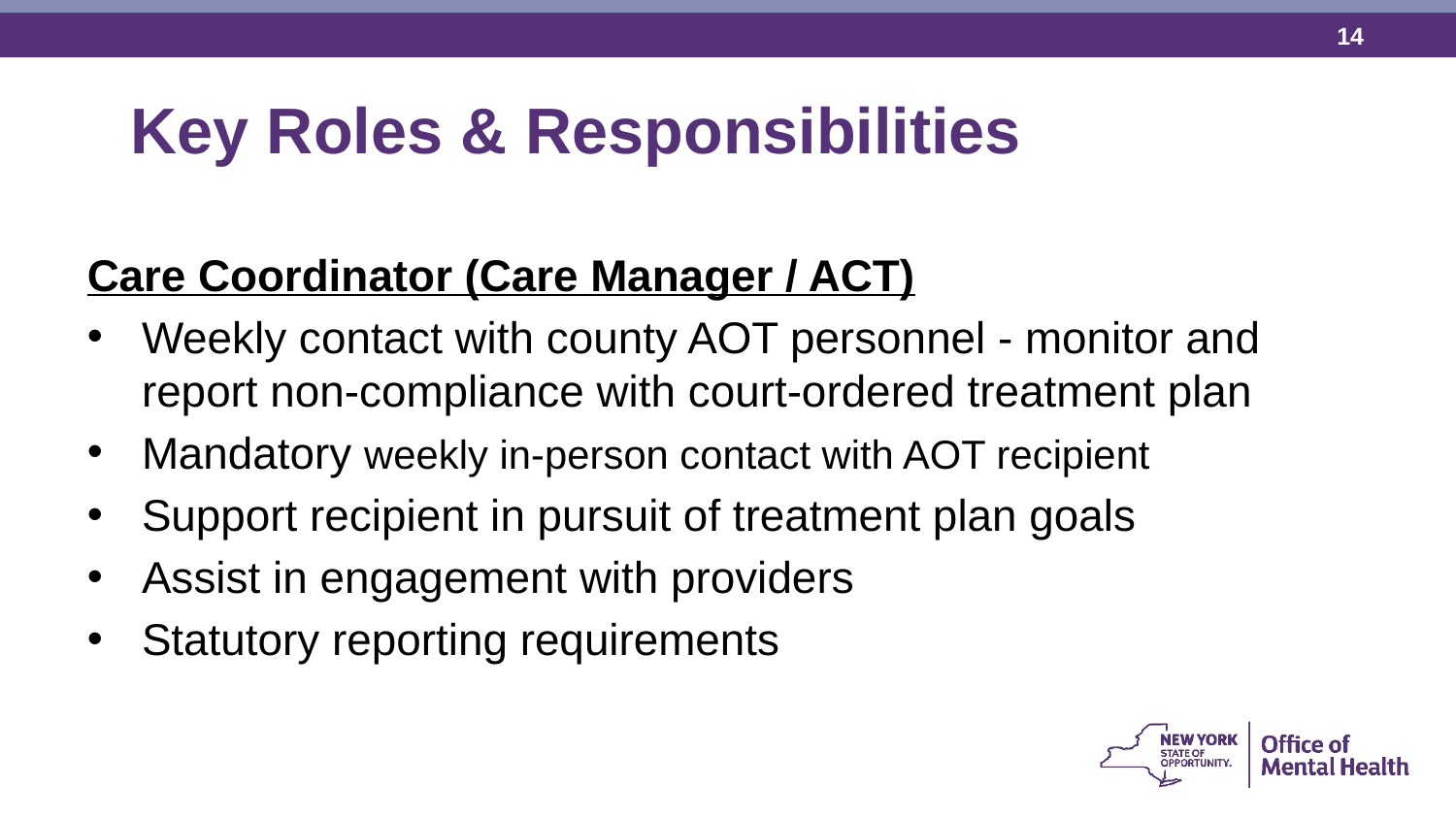

Key Roles & Responsibilities
Care Coordinator (Care Manager / ACT)
Weekly contact with county AOT personnel - monitor and report non-compliance with court-ordered treatment plan
Mandatory weekly in-person contact with AOT recipient
Support recipient in pursuit of treatment plan goals
Assist in engagement with providers
Statutory reporting requirements